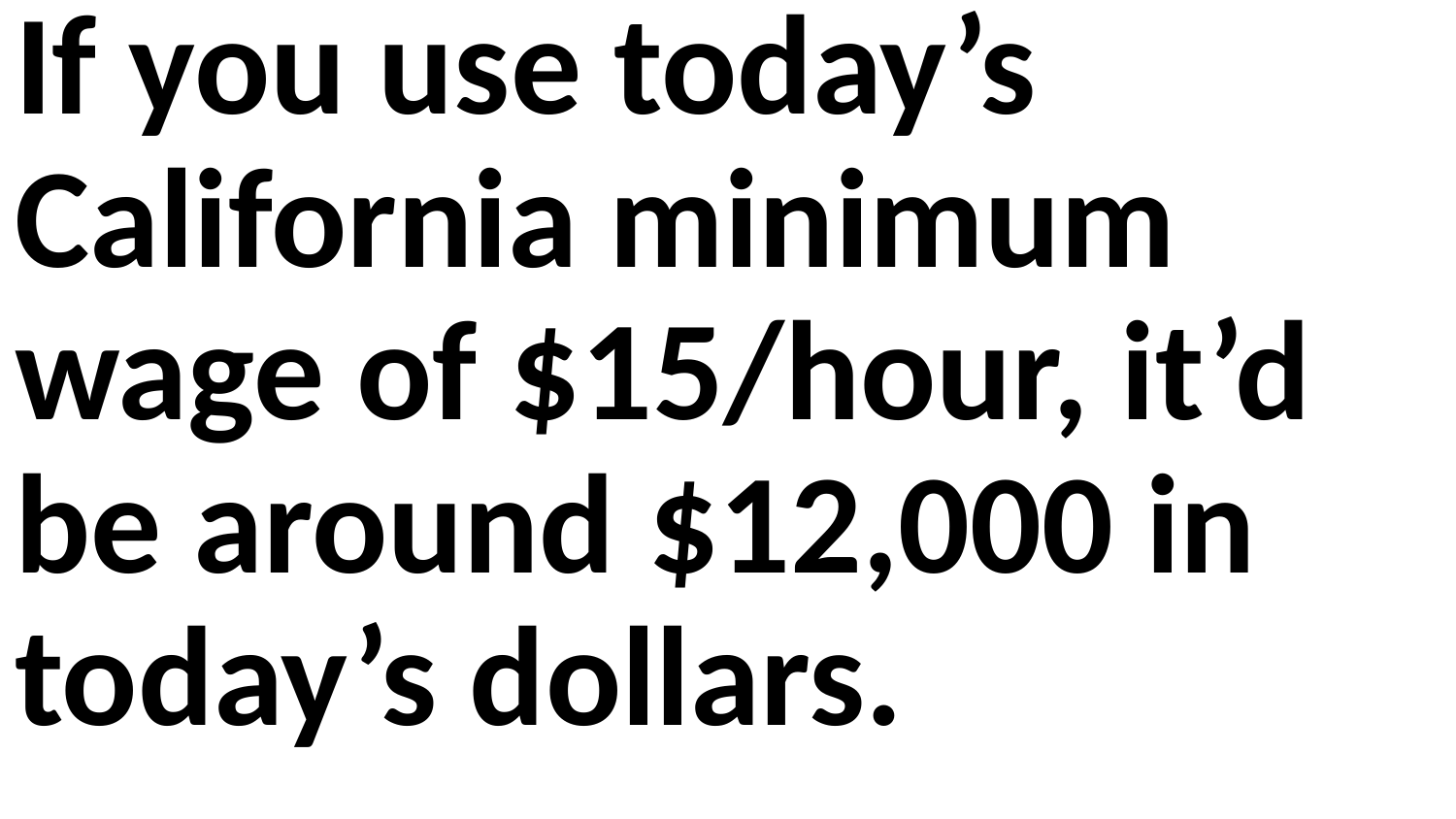

If you use today’s California minimum wage of $15/hour, it’d be around $12,000 in today’s dollars.